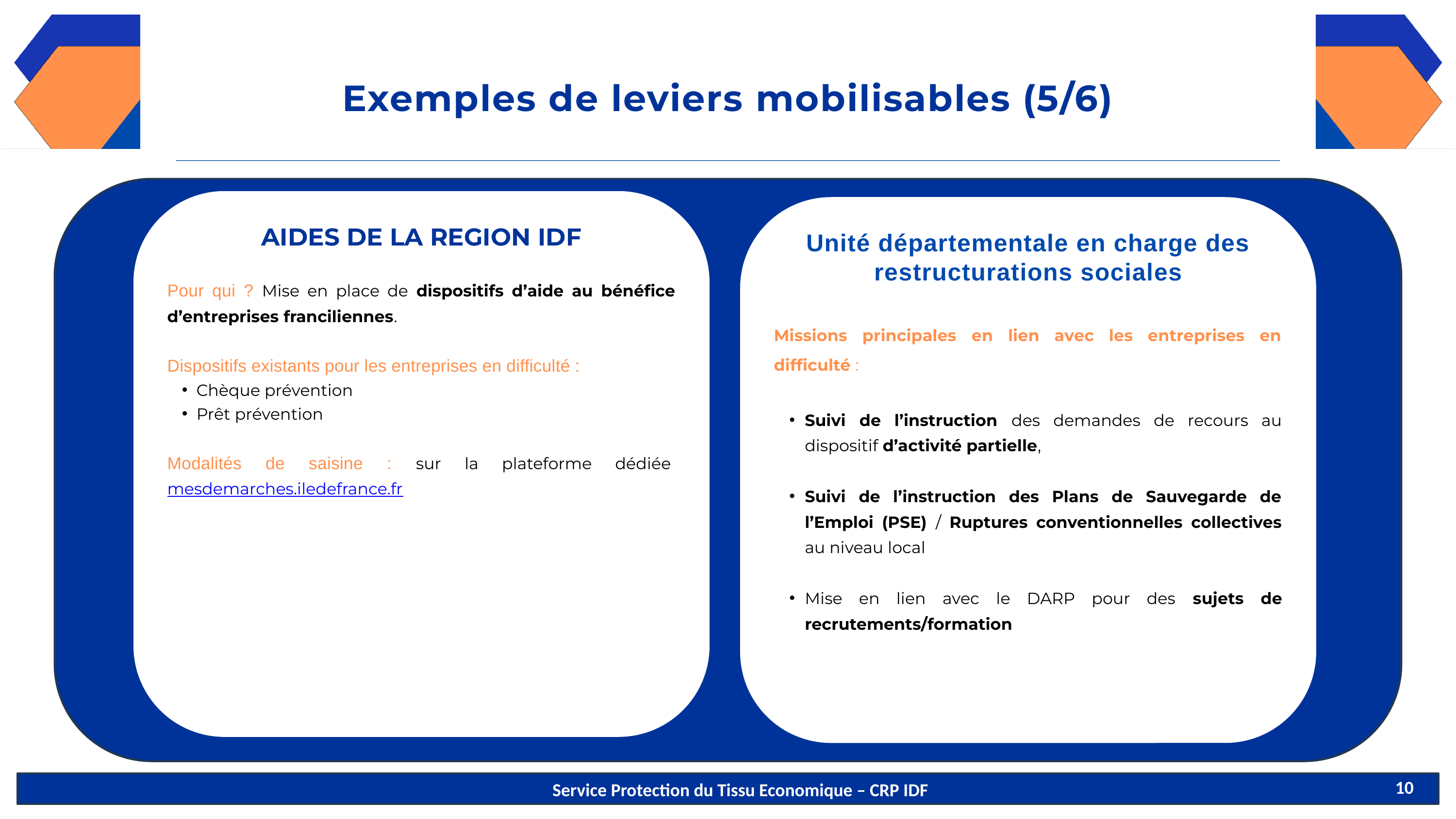

Exemples de leviers mobilisables (5/6)

AIDES DE LA REGION IDF

Pour qui ? Mise en place de dispositifs d’aide au bénéfice d’entreprises franciliennes.

Dispositifs existants pour les entreprises en difficulté :
Chèque prévention
Prêt prévention

Modalités de saisine : sur la plateforme dédiée mesdemarches.iledefrance.fr
Unité départementale en charge des restructurations sociales

Missions principales en lien avec les entreprises en difficulté :

Suivi de l’instruction des demandes de recours au dispositif d’activité partielle,

Suivi de l’instruction des Plans de Sauvegarde de l’Emploi (PSE) / Ruptures conventionnelles collectives au niveau local

Mise en lien avec le DARP pour des sujets de recrutements/formation